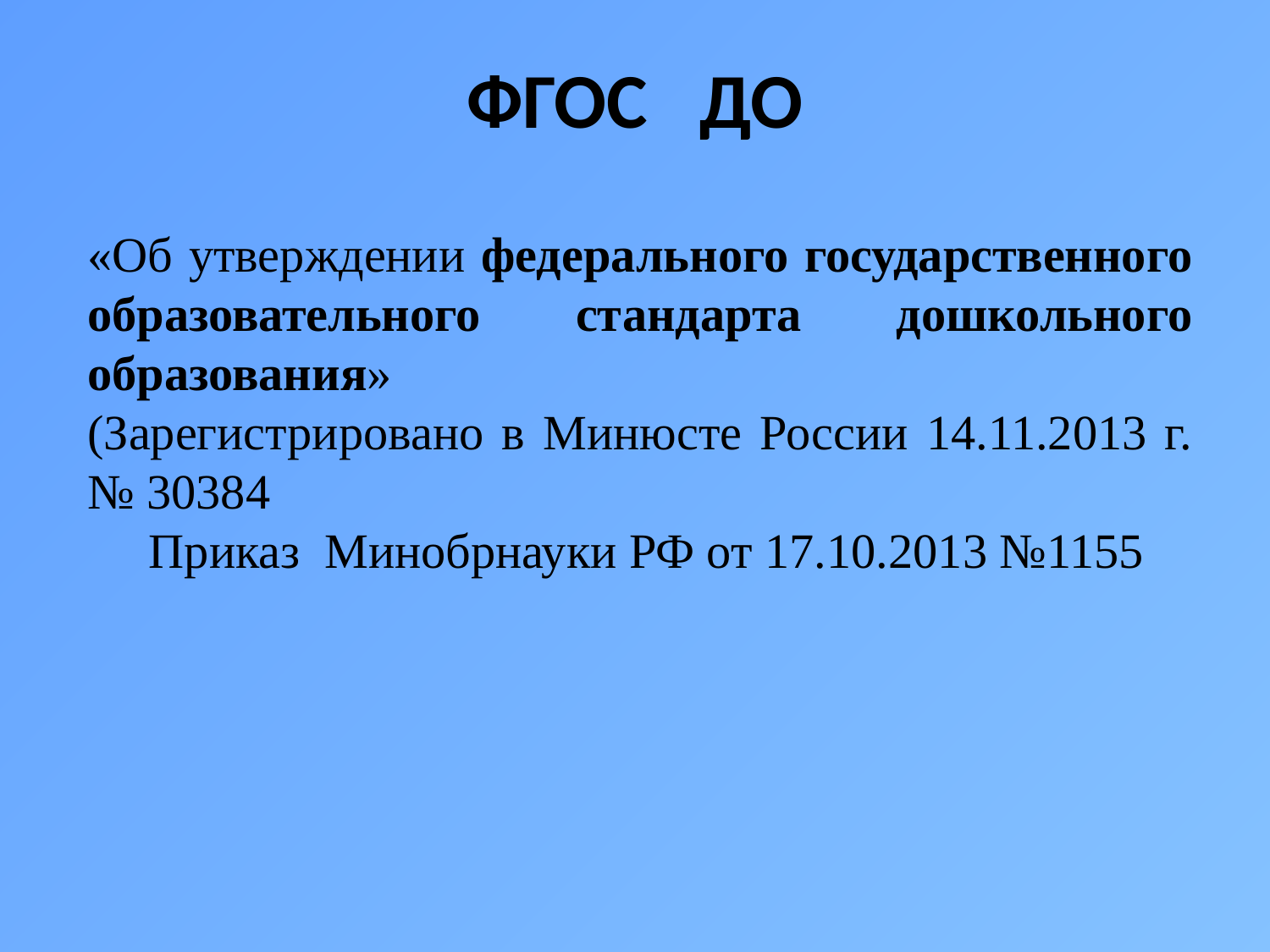

# ФГОС   ДО

«Об утверждении федерального государственного образовательного стандарта дошкольного образования»
(Зарегистрировано в Минюсте России 14.11.2013 г. № 30384
     Приказ  Минобрнауки РФ от 17.10.2013 №1155